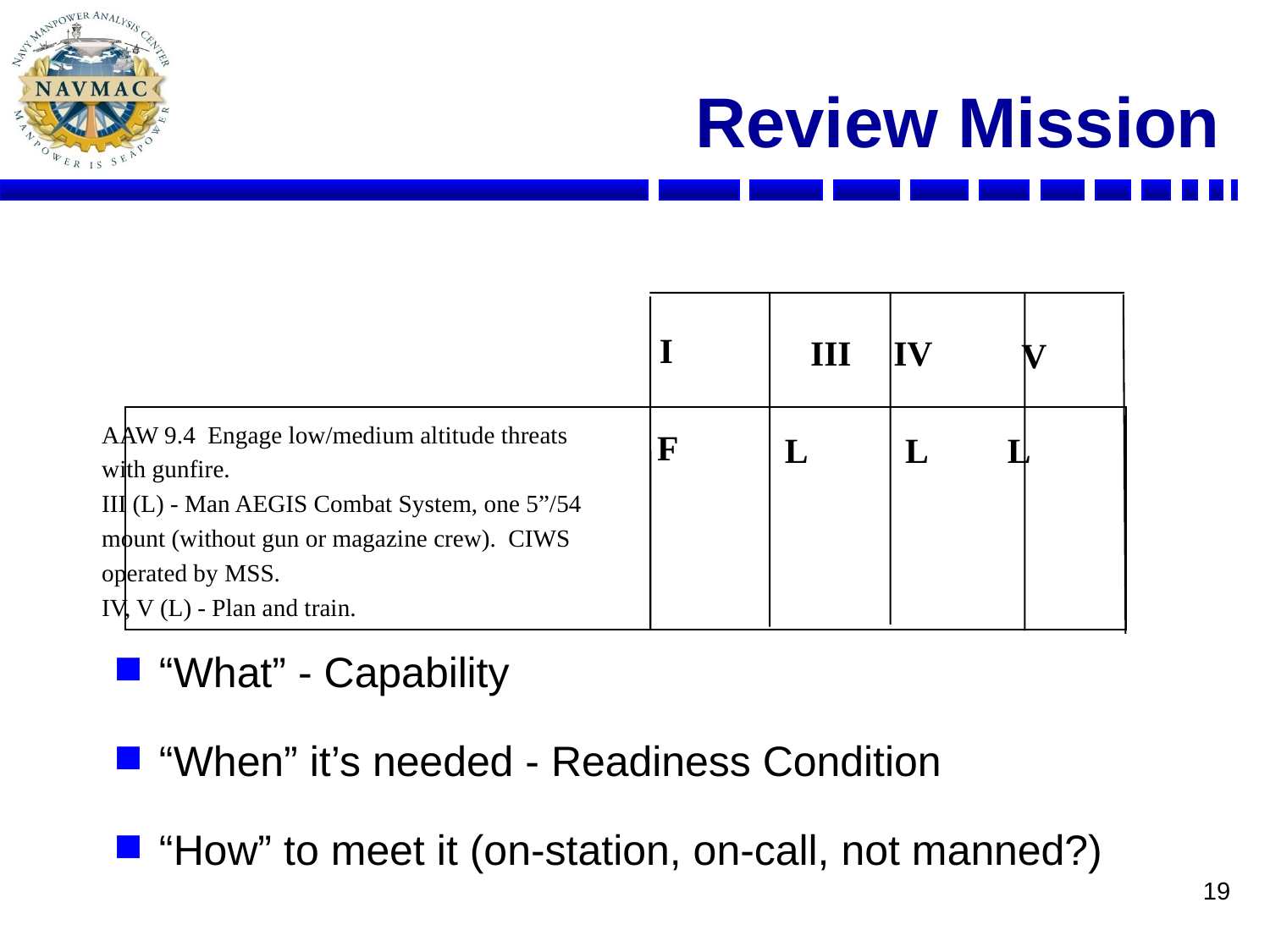

# Review Mission

I
III
IV
V

AAW 9.4  Engage low/medium altitude threats
with gunfire.
III (L) - Man AEGIS Combat System, one 5”/54
mount (without gun or magazine crew).  CIWS
operated by MSS.
IV, V (L) - Plan and train.
F
L
L
L
“What” - Capability

“When” it’s needed - Readiness Condition

“How” to meet it (on-station, on-call, not manned?)
19